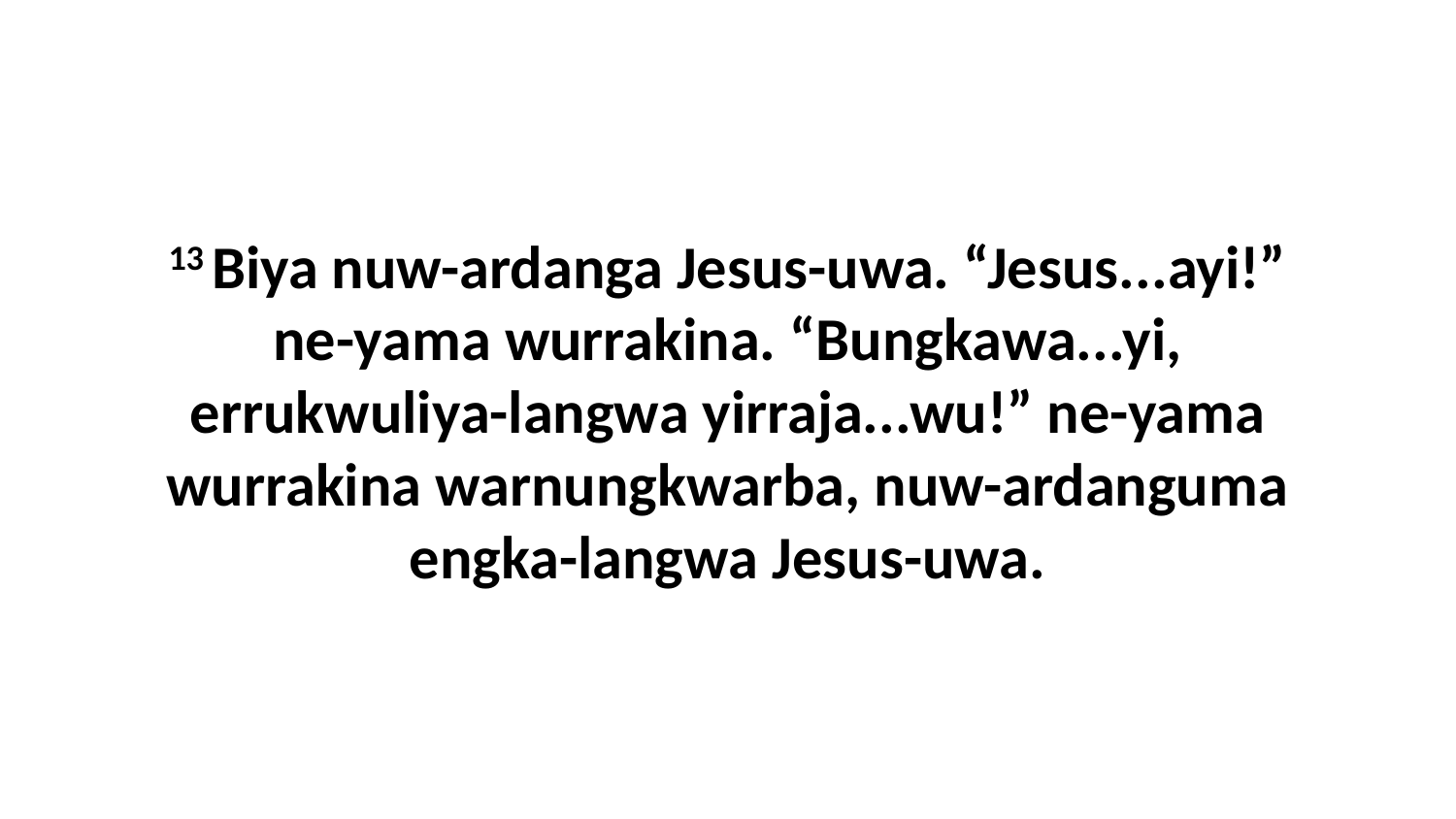

13 Biya nuw-ardanga Jesus-uwa. “Jesus...ayi!” ne-yama wurrakina. “Bungkawa...yi, errukwuliya-langwa yirraja...wu!” ne-yama wurrakina warnungkwarba, nuw-ardanguma engka-langwa Jesus-uwa.